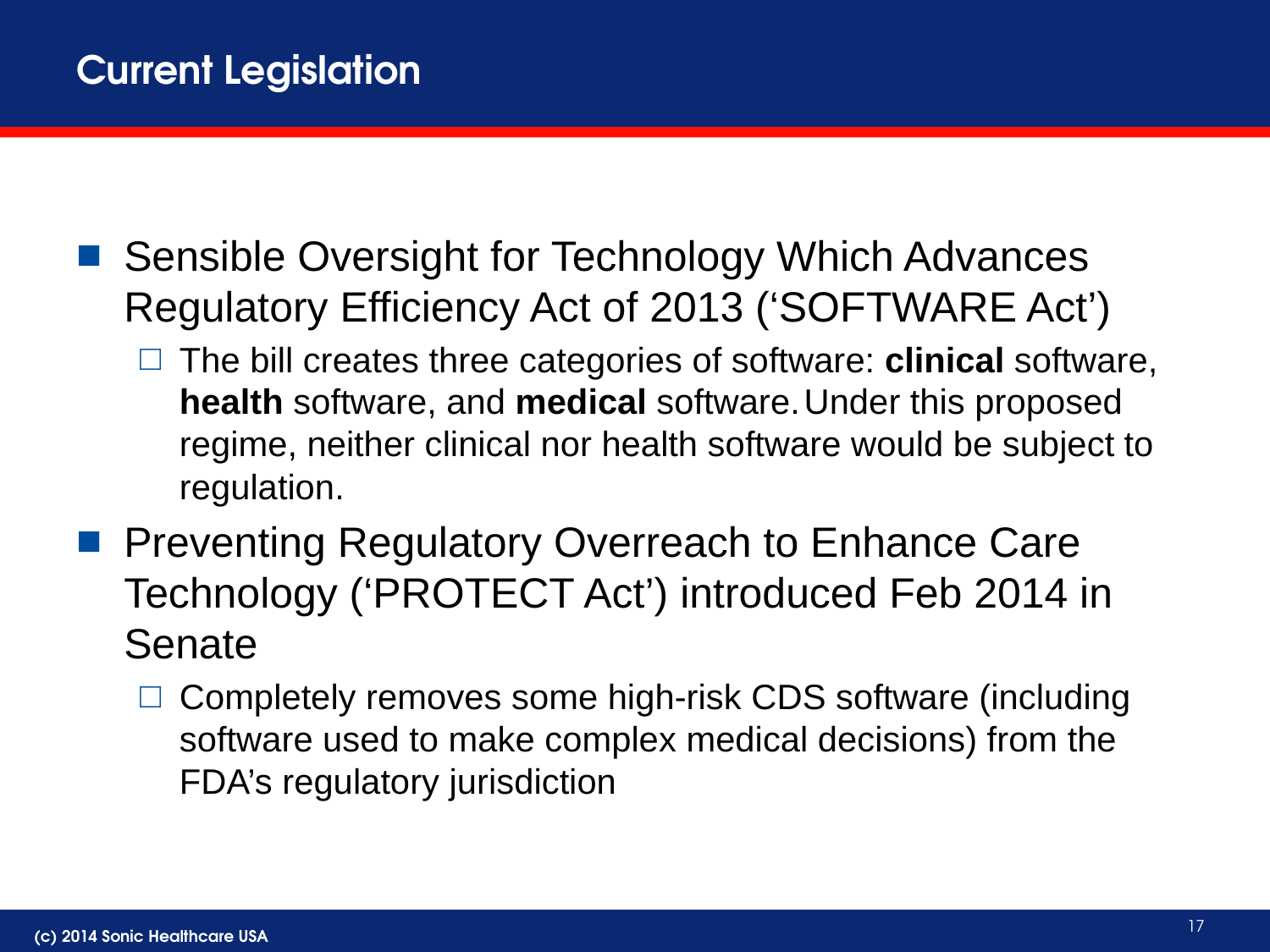

# Current Legislation
Sensible Oversight for Technology Which Advances Regulatory Efficiency Act of 2013 (‘SOFTWARE Act’)
The bill creates three categories of software: clinical software, health software, and medical software. Under this proposed regime, neither clinical nor health software would be subject to regulation.
Preventing Regulatory Overreach to Enhance Care Technology (‘PROTECT Act’) introduced Feb 2014 in Senate
Completely removes some high-risk CDS software (including software used to make complex medical decisions) from the FDA’s regulatory jurisdiction
17
(c) 2014 Sonic Healthcare USA